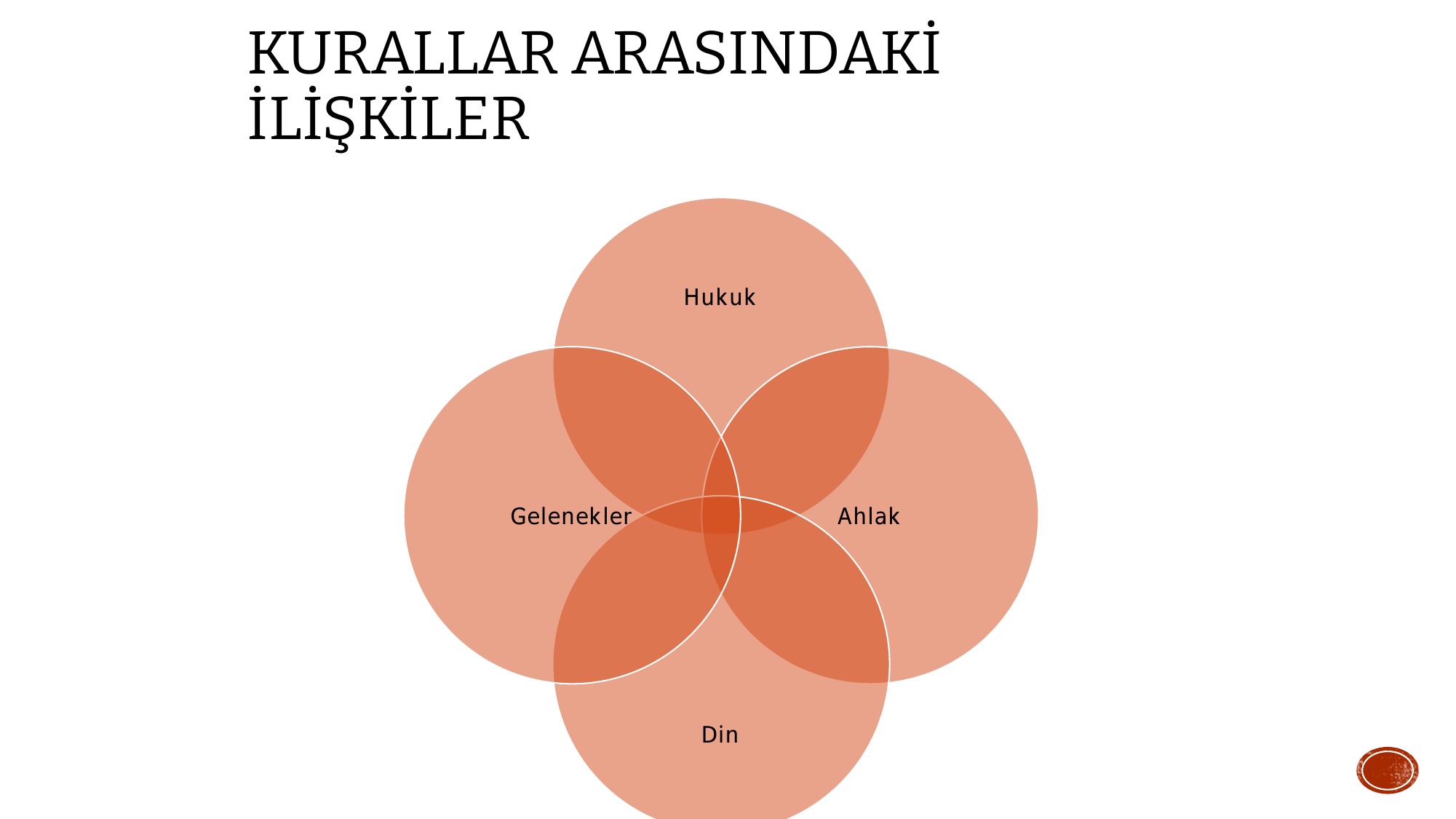

# KURALLAR ARASINDAKİ İLİŞKİLER
Hukuk
Ahlak
Din
Gelenekler